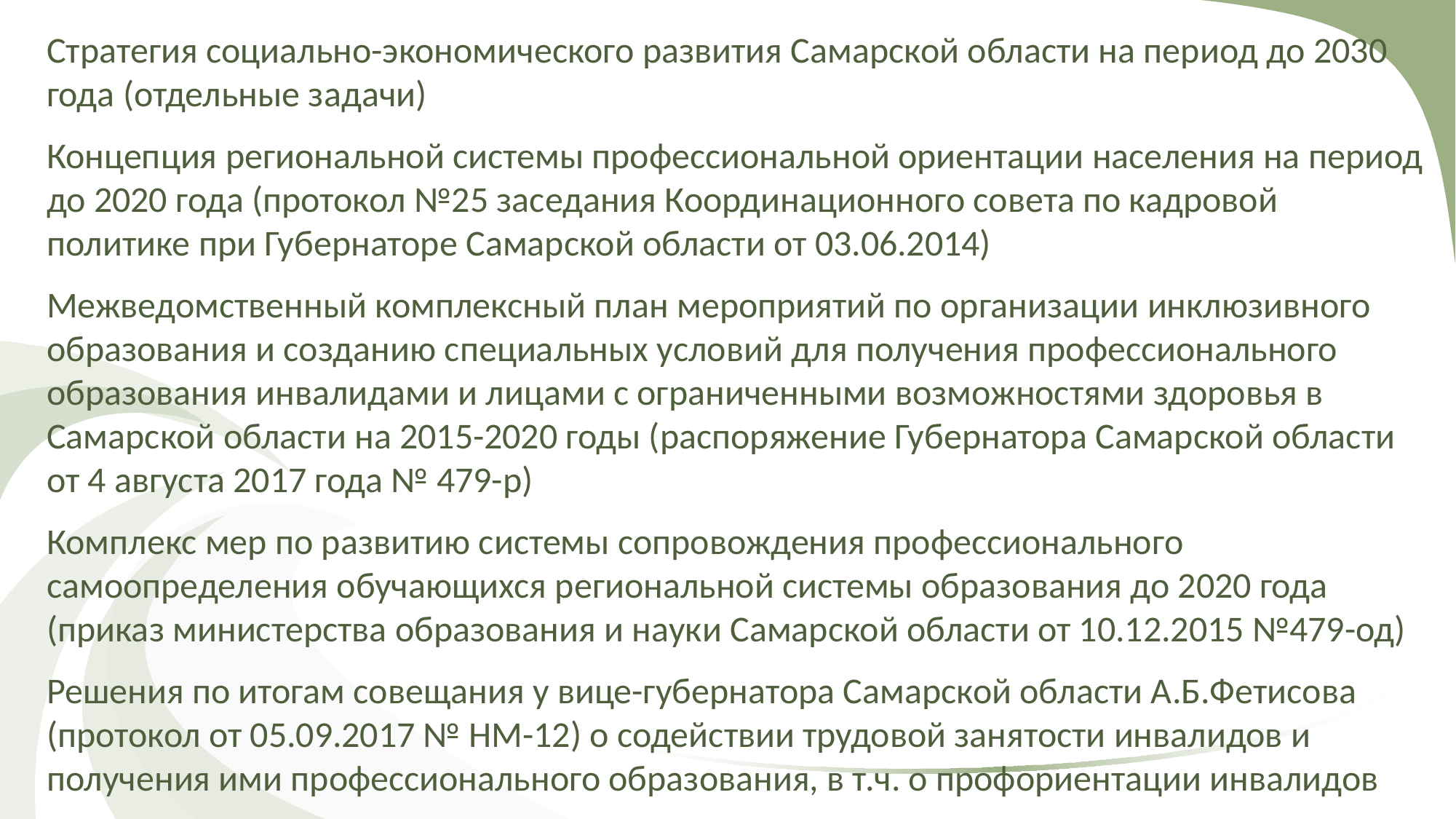

Стратегия социально-экономического развития Самарской области на период до 2030 года (отдельные задачи)
Концепция региональной системы профессиональной ориентации населения на период до 2020 года (протокол №25 заседания Координационного совета по кадровой политике при Губернаторе Самарской области от 03.06.2014)
Межведомственный комплексный план мероприятий по организации инклюзивного образования и созданию специальных условий для получения профессионального образования инвалидами и лицами с ограниченными возможностями здоровья в Самарской области на 2015-2020 годы (распоряжение Губернатора Самарской области от 4 августа 2017 года № 479-р)
Комплекс мер по развитию системы сопровождения профессионального самоопределения обучающихся региональной системы образования до 2020 года (приказ министерства образования и науки Самарской области от 10.12.2015 №479-од)
Решения по итогам совещания у вице-губернатора Самарской области А.Б.Фетисова (протокол от 05.09.2017 № НМ-12) о содействии трудовой занятости инвалидов и получения ими профессионального образования, в т.ч. о профориентации инвалидов